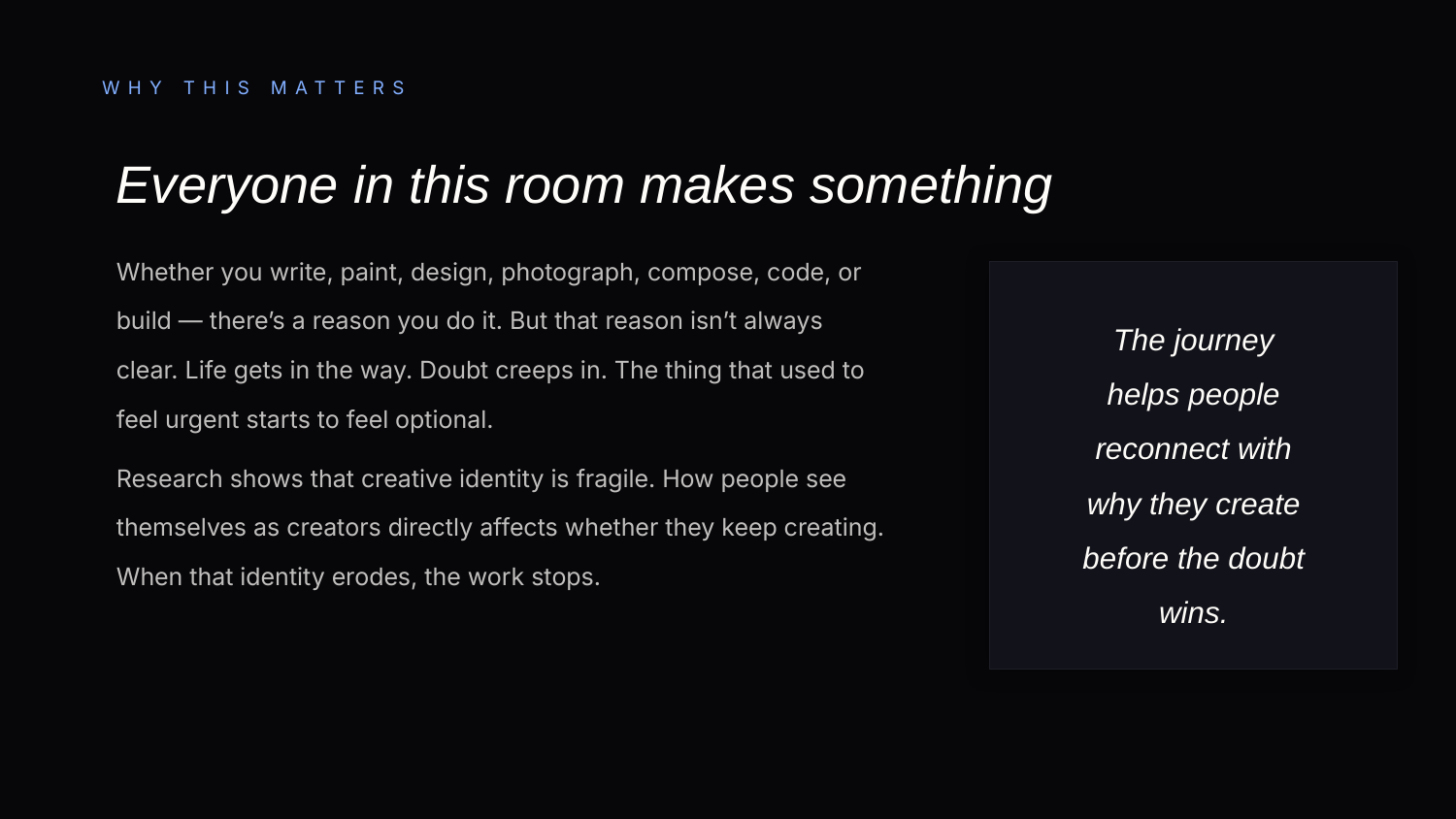

WHY THIS MATTERS
Everyone in this room makes something
Whether you write, paint, design, photograph, compose, code, or build — there’s a reason you do it. But that reason isn’t always clear. Life gets in the way. Doubt creeps in. The thing that used to feel urgent starts to feel optional.

The journey
helps people
reconnect with
why they create
before the doubt
wins.
Research shows that creative identity is fragile. How people see themselves as creators directly affects whether they keep creating. When that identity erodes, the work stops.